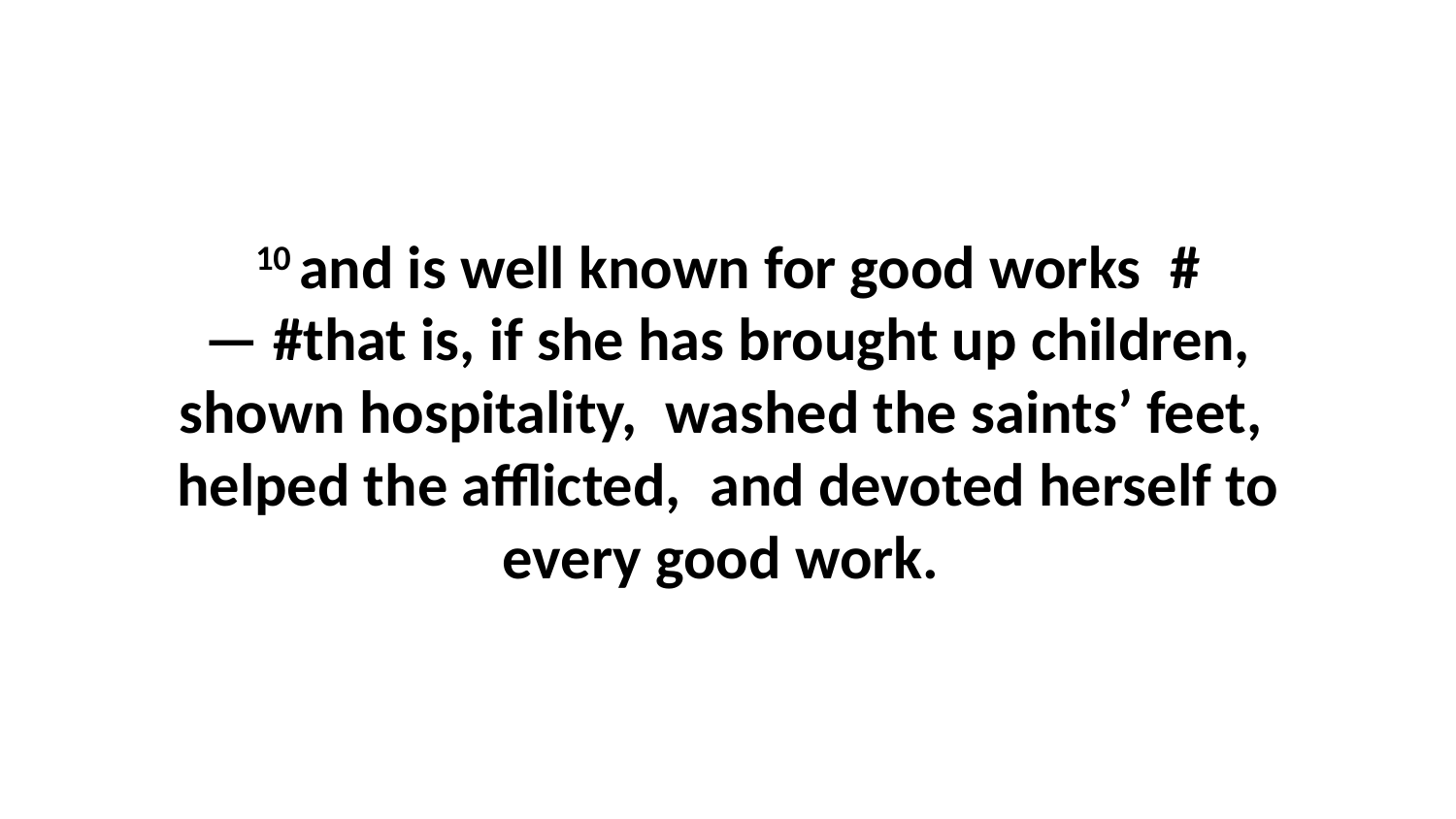

10 and is well known for good works  #— #that is, if she has brought up children, shown hospitality,  washed the saints’ feet,  helped the afflicted,  and devoted herself to every good work.